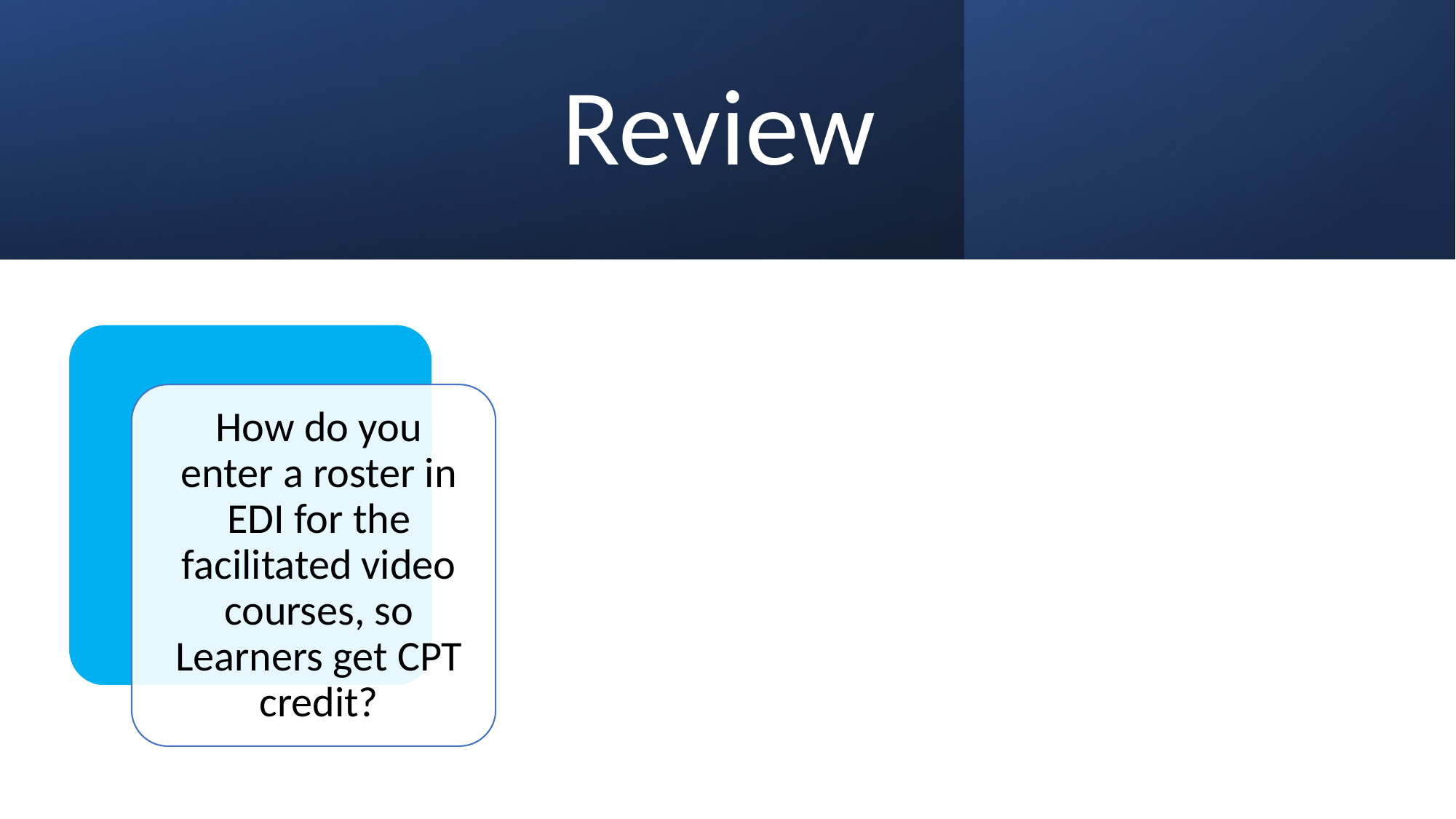

# Review

How do you enter a roster in EDI for the facilitated video courses, so Learners get CPT credit?
In POST Facilitated Courses, see the Facilitated Courses Explained tutorial.
Or go to: https://post.ca.gov/portals/0/post_docs/training/TrainingVideoCourseRosters_Instructions.pdf